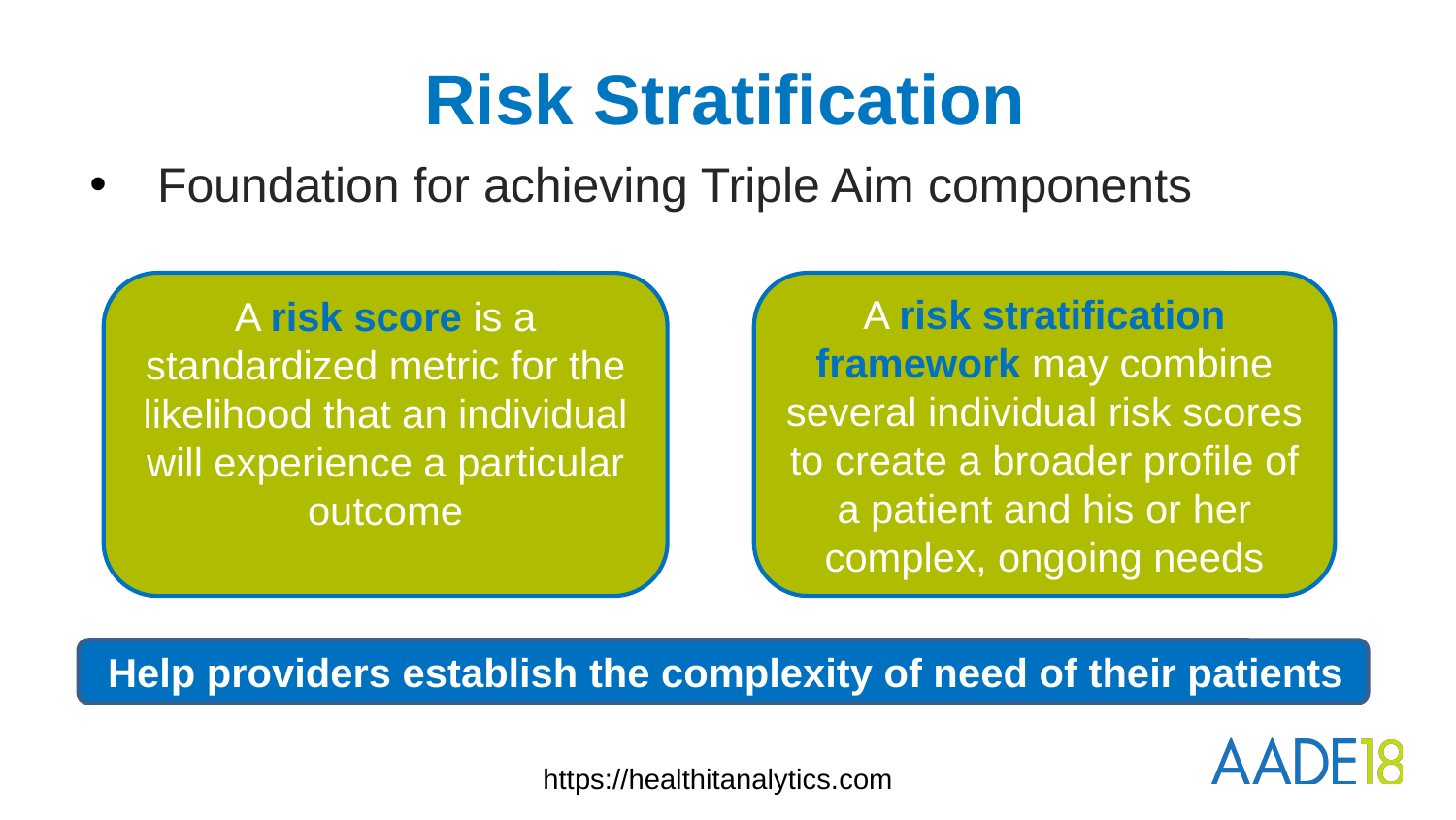

# Risk Stratification
Foundation for achieving Triple Aim components

A risk score is a standardized metric for the likelihood that an individual will experience a particular outcome

A risk stratification framework may combine several individual risk scores to create a broader profile of a patient and his or her complex, ongoing needs
Help providers establish the complexity of need of their patients
https://healthitanalytics.com